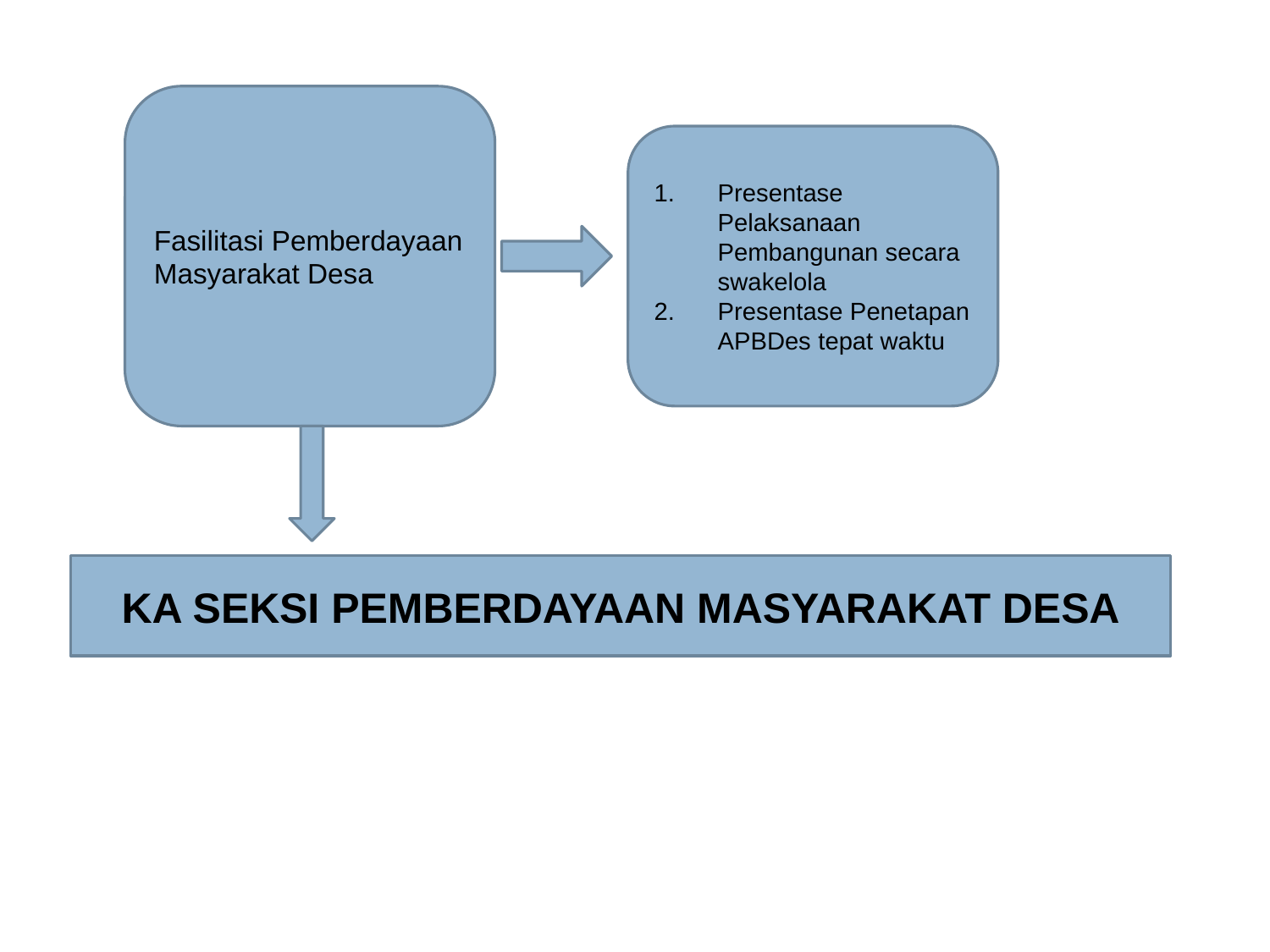

Fasilitasi Pemberdayaan Masyarakat Desa
Presentase Pelaksanaan Pembangunan secara swakelola
Presentase Penetapan APBDes tepat waktu

KA SEKSI PEMBERDAYAAN MASYARAKAT DESA